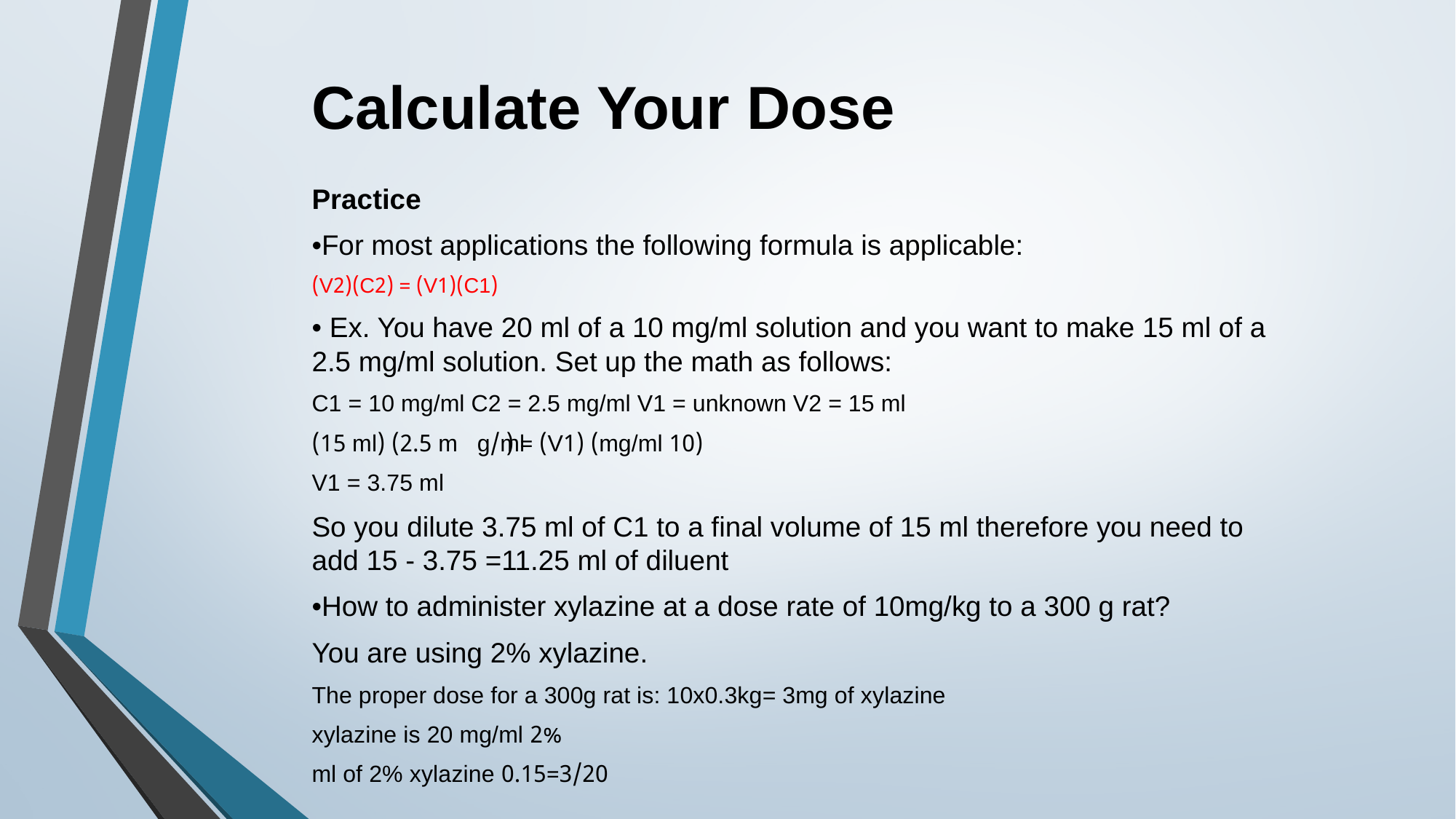

# Calculate Your Dose
Practice
•For most applications the following formula is applicable:
(C1)(V1) = (C2)(V2)
• Ex. You have 20 ml of a 10 mg/ml solution and you want to make 15 ml of a 2.5 mg/ml solution. Set up the math as follows:
C1 = 10 mg/ml C2 = 2.5 mg/ml V1 = unknown V2 = 15 ml
(10 mg/ml) (V1) = (2.5 mg/ml) (15 ml)
V1 = 3.75 ml
So you dilute 3.75 ml of C1 to a final volume of 15 ml therefore you need to add 15 - 3.75 =11.25 ml of diluent
•How to administer xylazine at a dose rate of 10mg/kg to a 300 g rat?
You are using 2% xylazine.
The proper dose for a 300g rat is: 10x0.3kg= 3mg of xylazine
2% xylazine is 20 mg/ml
3/20=0.15 ml of 2% xylazine